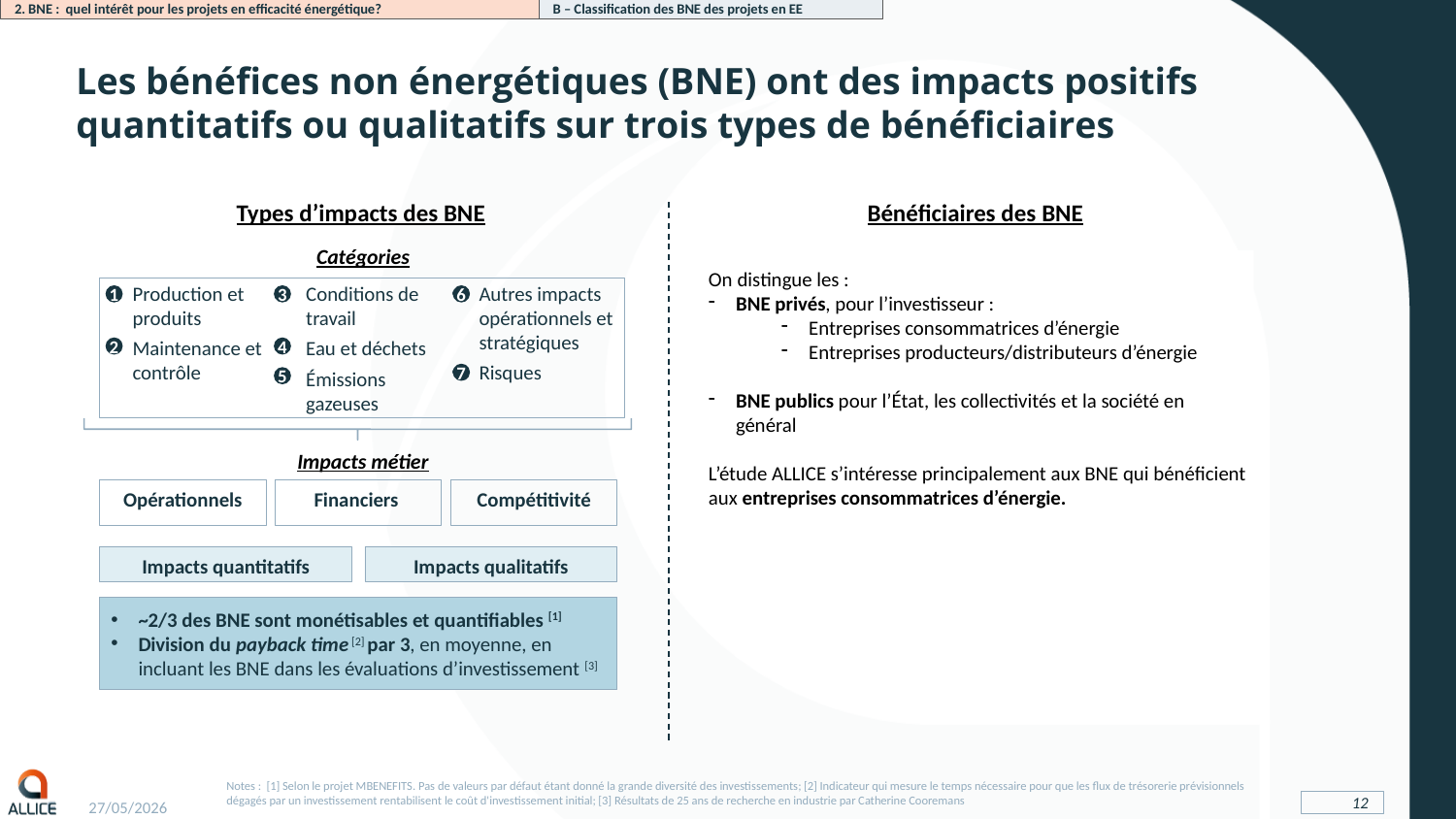

2. BNE :  quel intérêt pour les projets en efficacité énergétique?
B – Classification des BNE des projets en EE
# Les bénéfices non énergétiques (BNE) ont des impacts positifs quantitatifs ou qualitatifs sur trois types de bénéficiaires

Types d’impacts des BNE
Bénéficiaires des BNE
Catégories
On distingue les :
BNE privés, pour l’investisseur :
Entreprises consommatrices d’énergie
Entreprises producteurs/distributeurs d’énergie

BNE publics pour l’État, les collectivités et la société en général

L’étude ALLICE s’intéresse principalement aux BNE qui bénéficient aux entreprises consommatrices d’énergie.
Production et produits
Maintenance et contrôle

Conditions de travail
Eau et déchets
Émissions gazeuses
Autres impacts opérationnels et stratégiques
Risques
1
3
6

2
4
7
5
Impacts métier
Opérationnels
Financiers
Compétitivité
Impacts quantitatifs
Impacts qualitatifs
~2/3 des BNE sont monétisables et quantifiables [1]
Division du payback time [2] par 3, en moyenne, en incluant les BNE dans les évaluations d’investissement [3]
27/05/2026
Notes :  [1] Selon le projet MBENEFITS. Pas de valeurs par défaut étant donné la grande diversité des investissements; [2] Indicateur qui mesure le temps nécessaire pour que les flux de trésorerie prévisionnels dégagés par un investissement rentabilisent le coût d'investissement initial; [3] Résultats de 25 ans de recherche en industrie par Catherine Cooremans

12